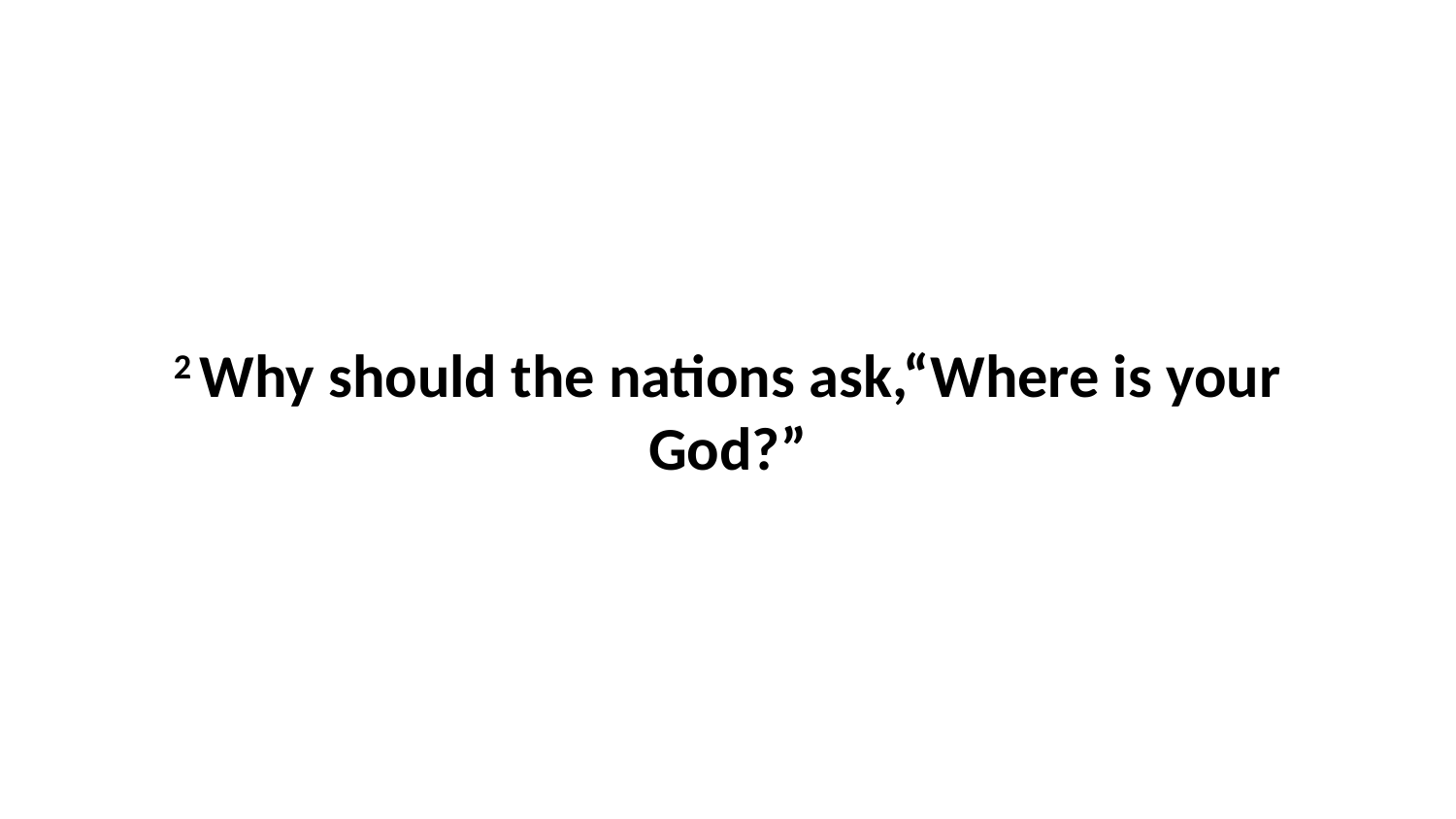

2 Why should the nations ask,“Where is your God?”